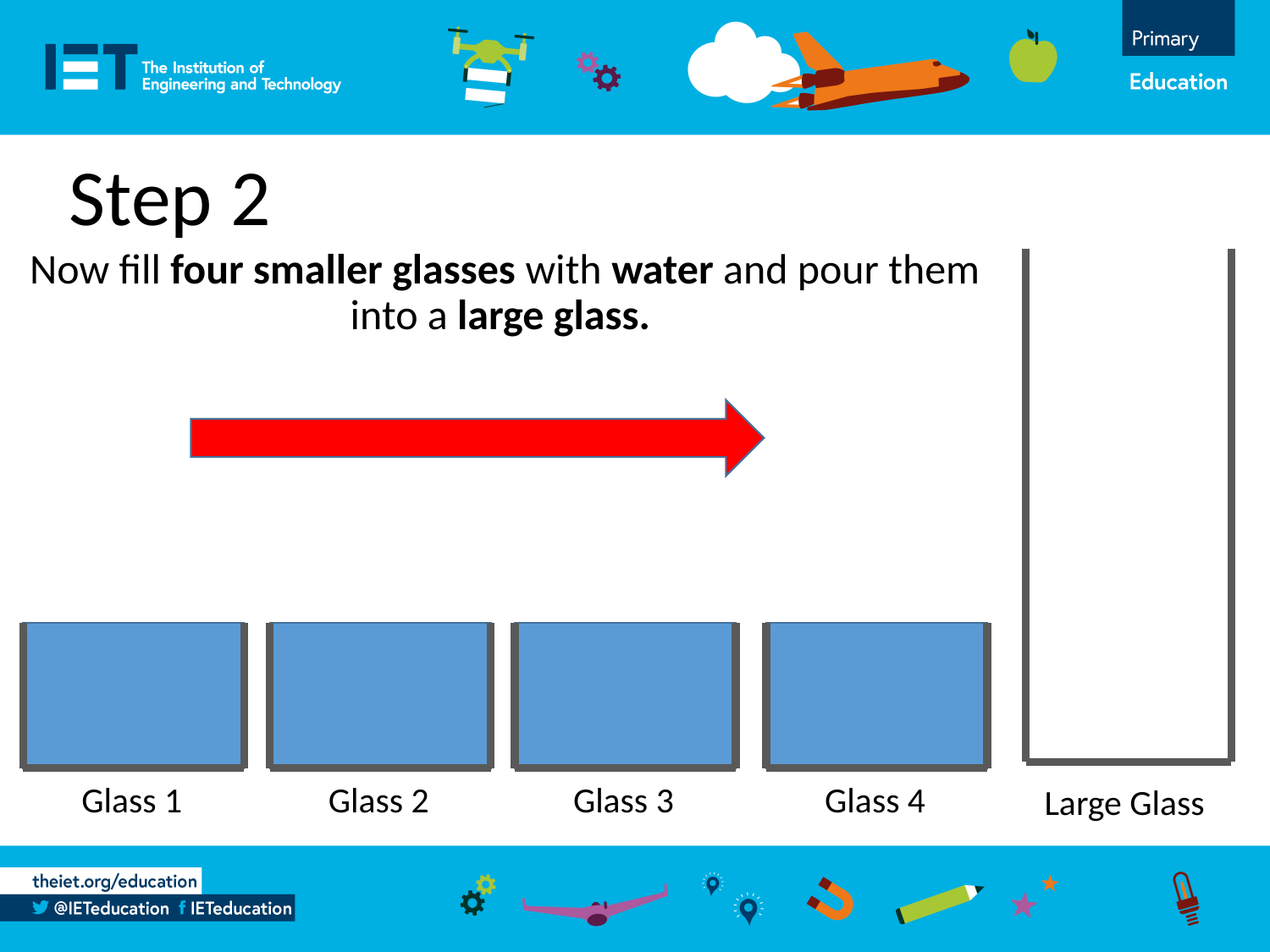

Step 2
Now fill four smaller glasses with water and pour them into a large glass.
Large Glass

Glass 1

Glass 2

Glass 3

Glass 4